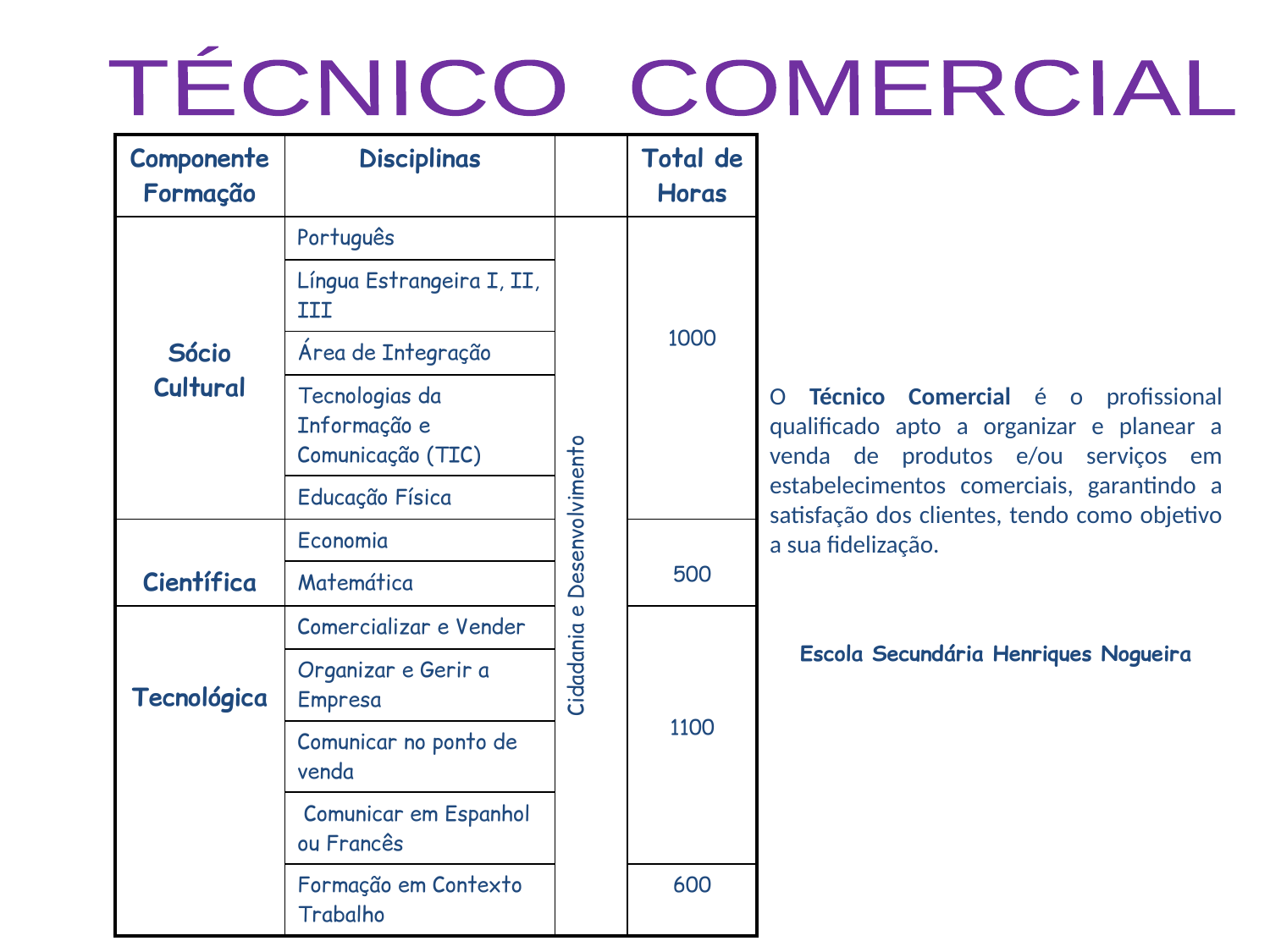

TÉCNICO  COMERCIAL
| Componente Formação | Disciplinas |  | Total de Horas |
| --- | --- | --- | --- |
| Sócio Cultural | Português | Cidadania e Desenvolvimento | 1000 |
|  | Língua Estrangeira I, II, III |  |  |
|  | Área de Integração |  |  |
|  | Tecnologias da Informação e Comunicação (TIC) |  |  |
|  | Educação Física |  |  |
| Científica | Economia |  | 500 |
|  | Matemática |  |  |
| Tecnológica | Comercializar e Vender |  | 1100 |
|  | Organizar e Gerir a Empresa |  |  |
|  | Comunicar no ponto de venda |  |  |
|  | Comunicar em Espanhol ou Francês |  |  |
|  | Formação em Contexto Trabalho |  | 600 |
O Técnico Comercial é o profissional qualificado apto a organizar e planear a venda de produtos e/ou serviços em estabelecimentos comerciais, garantindo a satisfação dos clientes, tendo como objetivo a sua fidelização.

Escola Secundária Henriques Nogueira